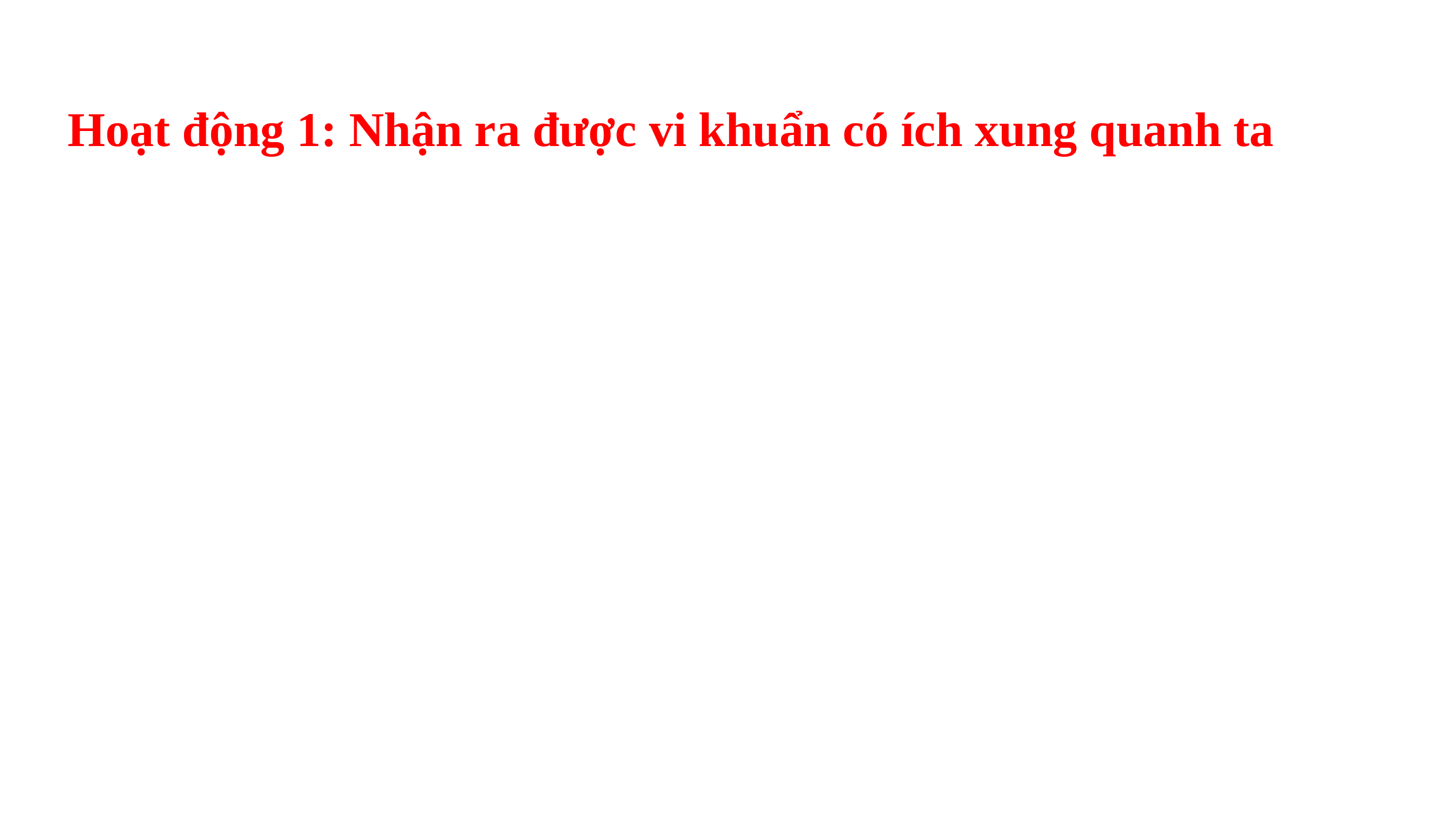

Hoạt động 1: Nhận ra được vi khuẩn có ích xung quanh ta